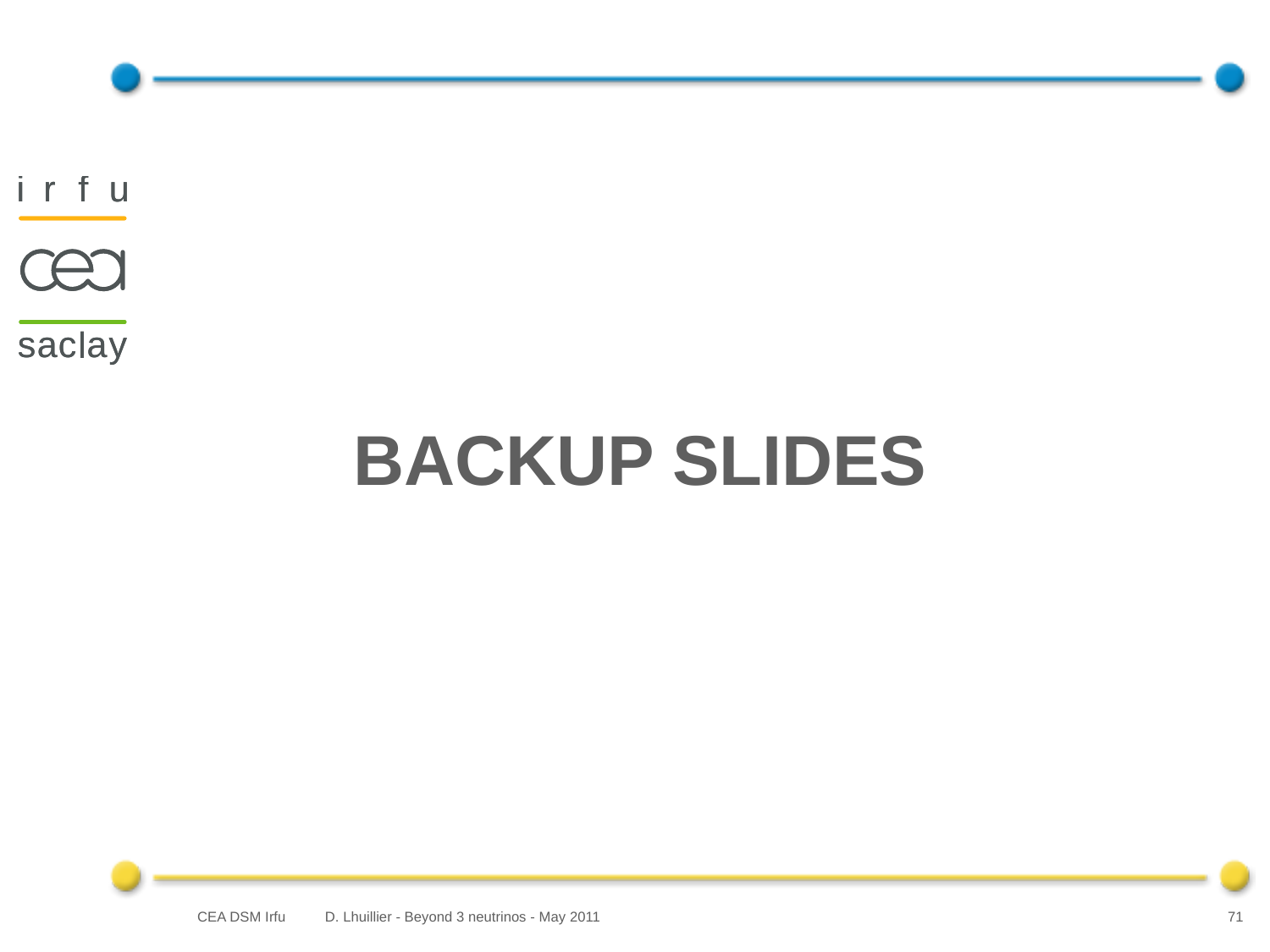

# Backup slides
D. Lhuillier - Beyond 3 neutrinos - May 2011
71